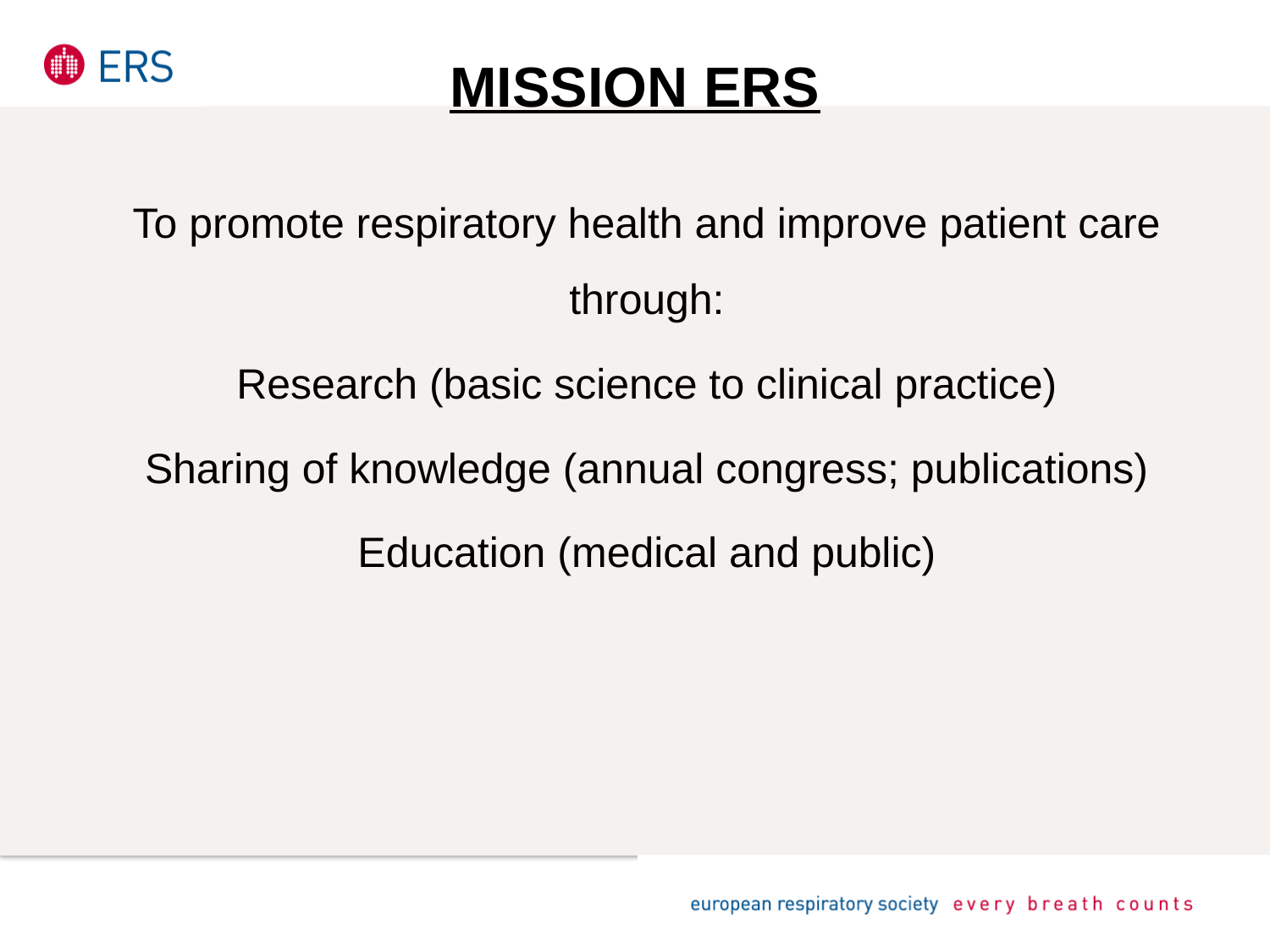

Mission ERS
To promote respiratory health and improve patient care through:
Research (basic science to clinical practice)
Sharing of knowledge (annual congress; publications)
Education (medical and public)